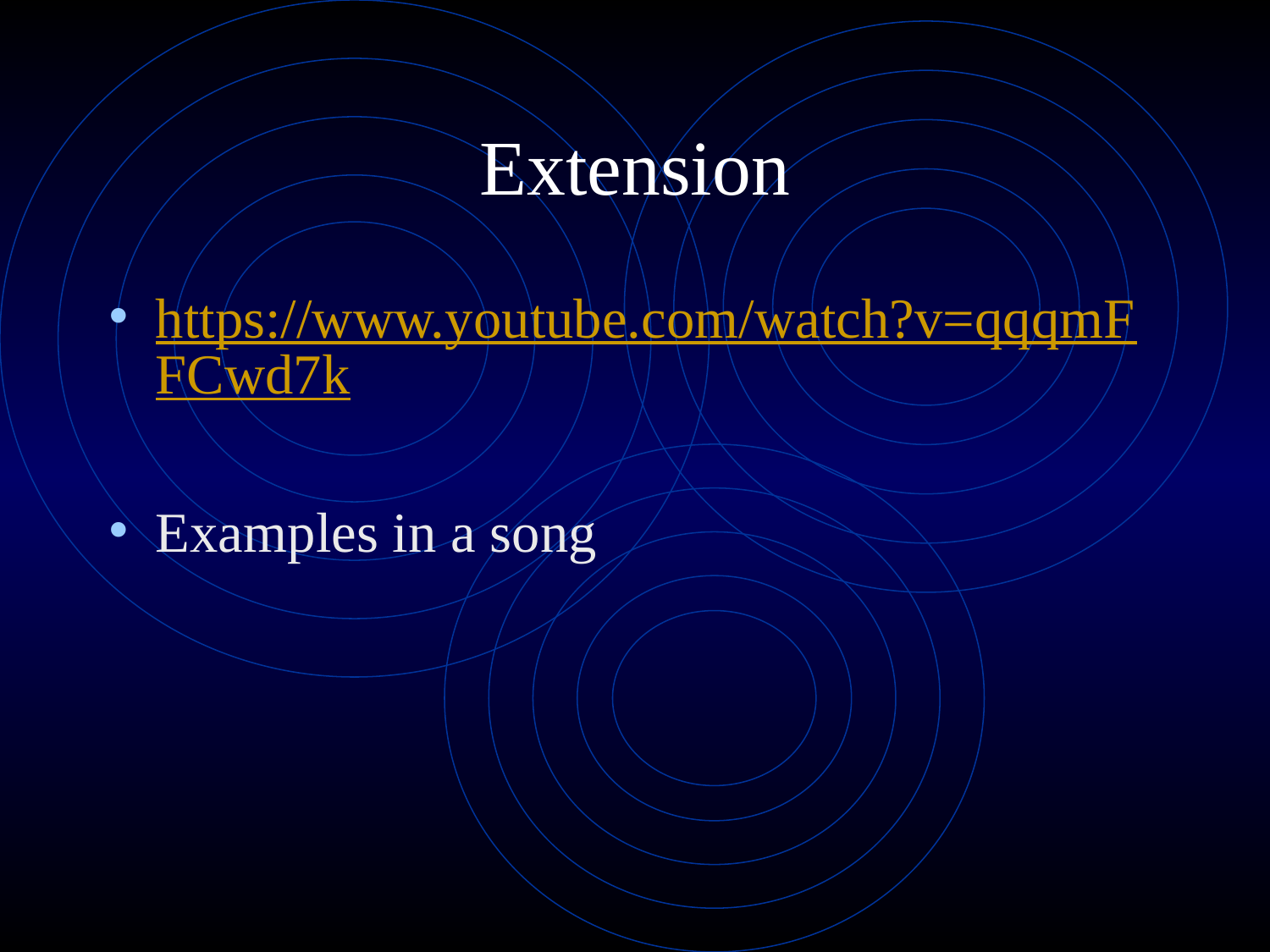

# Extension
https://www.youtube.com/watch?v=qqqmFFCwd7k

Examples in a song